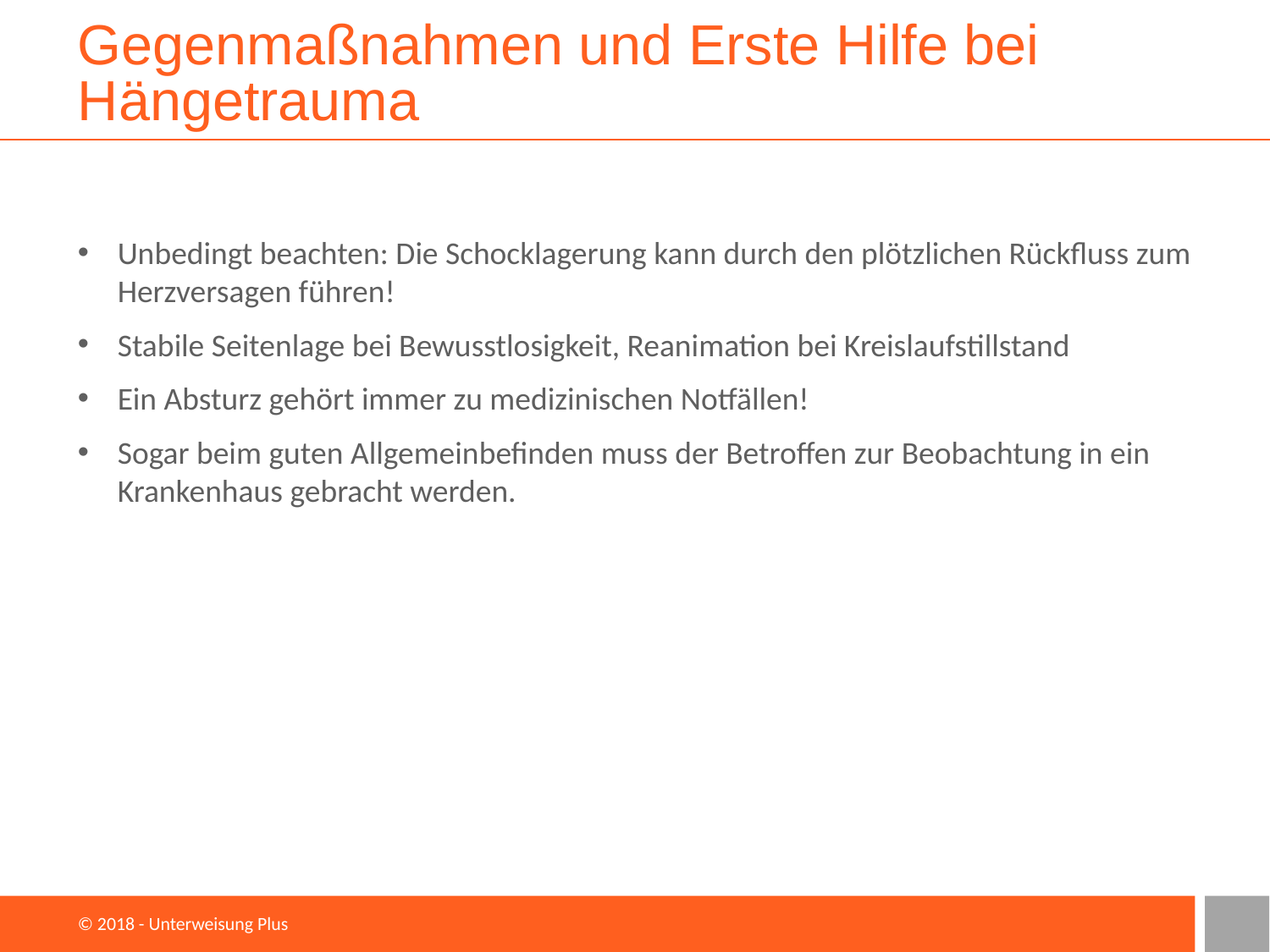

# Gegenmaßnahmen und Erste Hilfe bei Hängetrauma
Unbedingt beachten: Die Schocklagerung kann durch den plötzlichen Rückfluss zum Herzversagen führen!
Stabile Seitenlage bei Bewusstlosigkeit, Reanimation bei Kreislaufstillstand
Ein Absturz gehört immer zu medizinischen Notfällen!
Sogar beim guten Allgemeinbefinden muss der Betroffen zur Beobachtung in ein Krankenhaus gebracht werden.
© 2018 - Unterweisung Plus